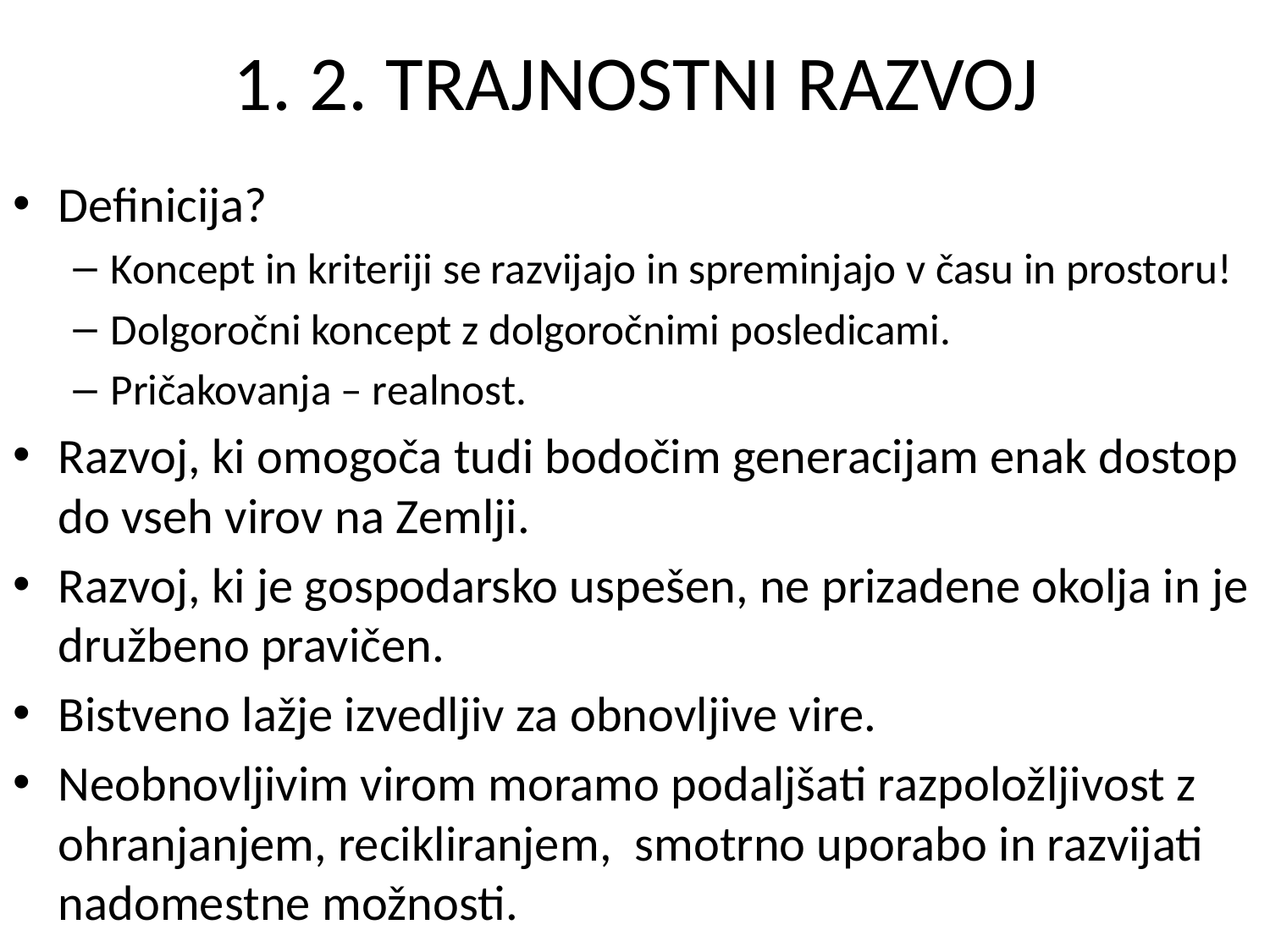

# 1. 2. TRAJNOSTNI RAZVOJ
Definicija?
Koncept in kriteriji se razvijajo in spreminjajo v času in prostoru!
Dolgoročni koncept z dolgoročnimi posledicami.
Pričakovanja – realnost.
Razvoj, ki omogoča tudi bodočim generacijam enak dostop do vseh virov na Zemlji.
Razvoj, ki je gospodarsko uspešen, ne prizadene okolja in je družbeno pravičen.
Bistveno lažje izvedljiv za obnovljive vire.
Neobnovljivim virom moramo podaljšati razpoložljivost z ohranjanjem, recikliranjem,  smotrno uporabo in razvijati nadomestne možnosti.

|  |
| --- |